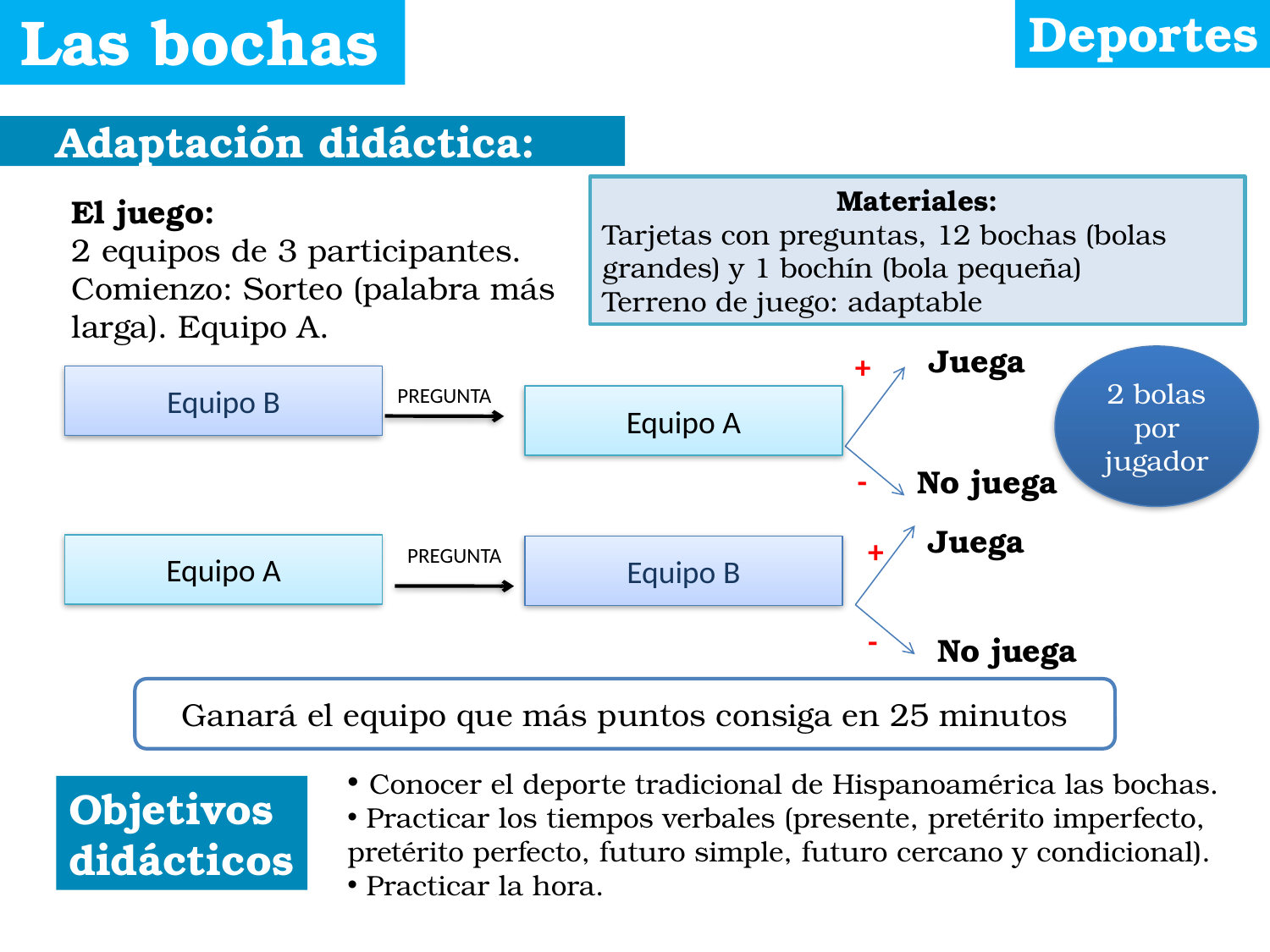

Deportes
Las bochas
# Adaptación didáctica:
Materiales:
Tarjetas con preguntas, 12 bochas (bolas grandes) y 1 bochín (bola pequeña)
Terreno de juego: adaptable
El juego:
2 equipos de 3 participantes.
Comienzo: Sorteo (palabra más larga). Equipo A.

Juega
+
2 bolas por jugador
Equipo B
PREGUNTA
Equipo A
-
No juega
Juega
+
Equipo A
PREGUNTA
Equipo B
-
No juega
Ganará el equipo que más puntos consiga en 25 minutos
 Conocer el deporte tradicional de Hispanoamérica las bochas.
 Practicar los tiempos verbales (presente, pretérito imperfecto, pretérito perfecto, futuro simple, futuro cercano y condicional).
 Practicar la hora.
Objetivos
didácticos